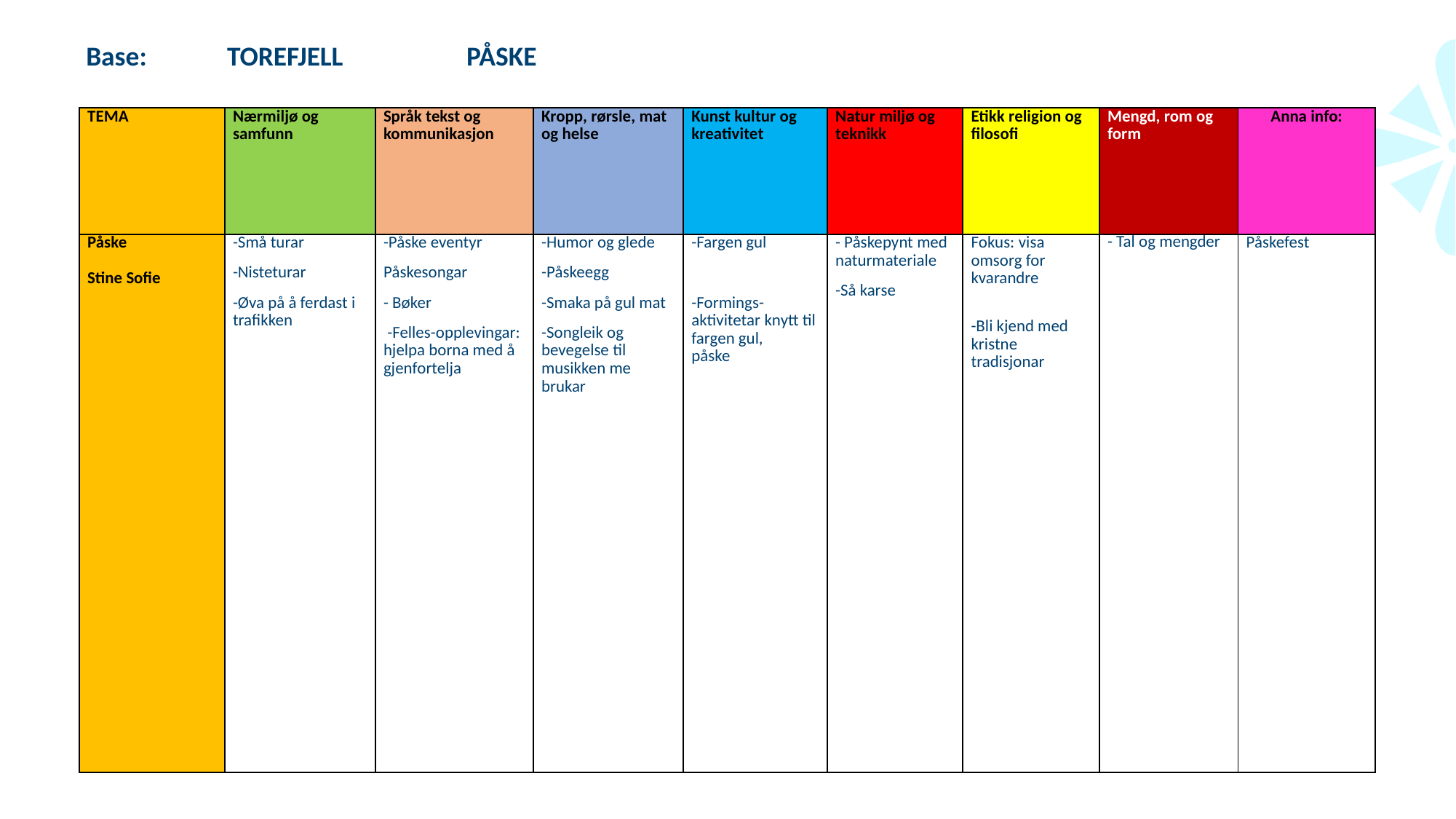

Base:             TOREFJELL                    PÅSKE
| TEMA | Nærmiljø og samfunn | Språk tekst og kommunikasjon | Kropp, rørsle, mat og helse | Kunst kultur og kreativitet | Natur miljø og teknikk | Etikk religion og filosofi | Mengd, rom og form | Anna info: |
| --- | --- | --- | --- | --- | --- | --- | --- | --- |
| Påske Stine Sofie | -Små turar                -Nisteturar -Øva på å ferdast i trafikken | -Påske eventyr     Påskesongar                - Bøker        -Felles-opplevingar: hjelpa borna med å gjenfortelja | -Humor og glede   -Påskeegg -Smaka på gul mat -Songleik og bevegelse til musikken me brukar | -Fargen gul           -Formings-aktivitetar knytt til fargen gul, påske | - Påskepynt med naturmateriale -Så karse | Fokus: visa omsorg for kvarandre                   -Bli kjend med kristne tradisjonar | - Tal og mengder | Påskefest |